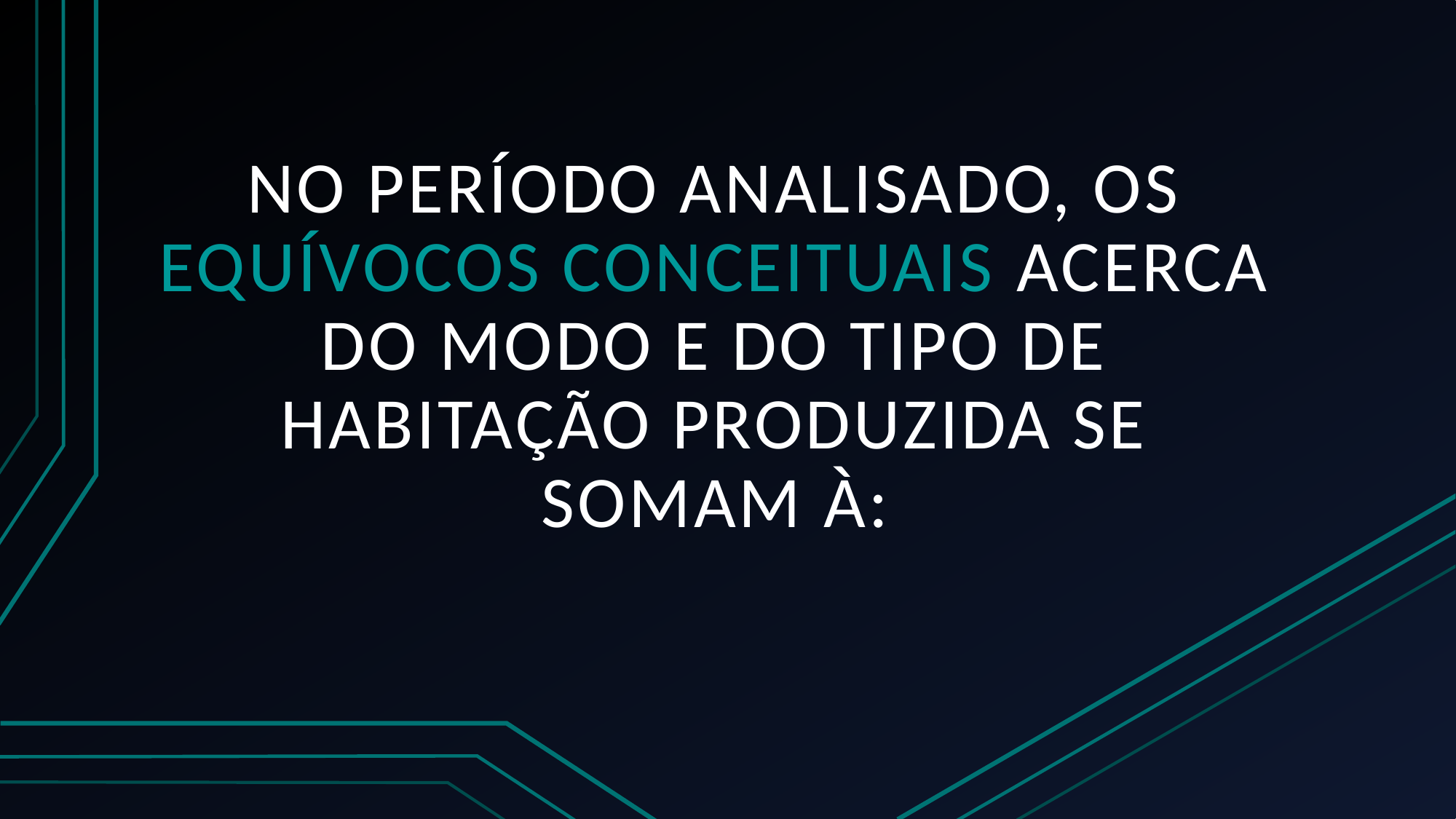

NO PERÍODO ANALISADO, OS equívocos conceituais acerca do modo e do tipo de habitação produzida SE SOMAM à: